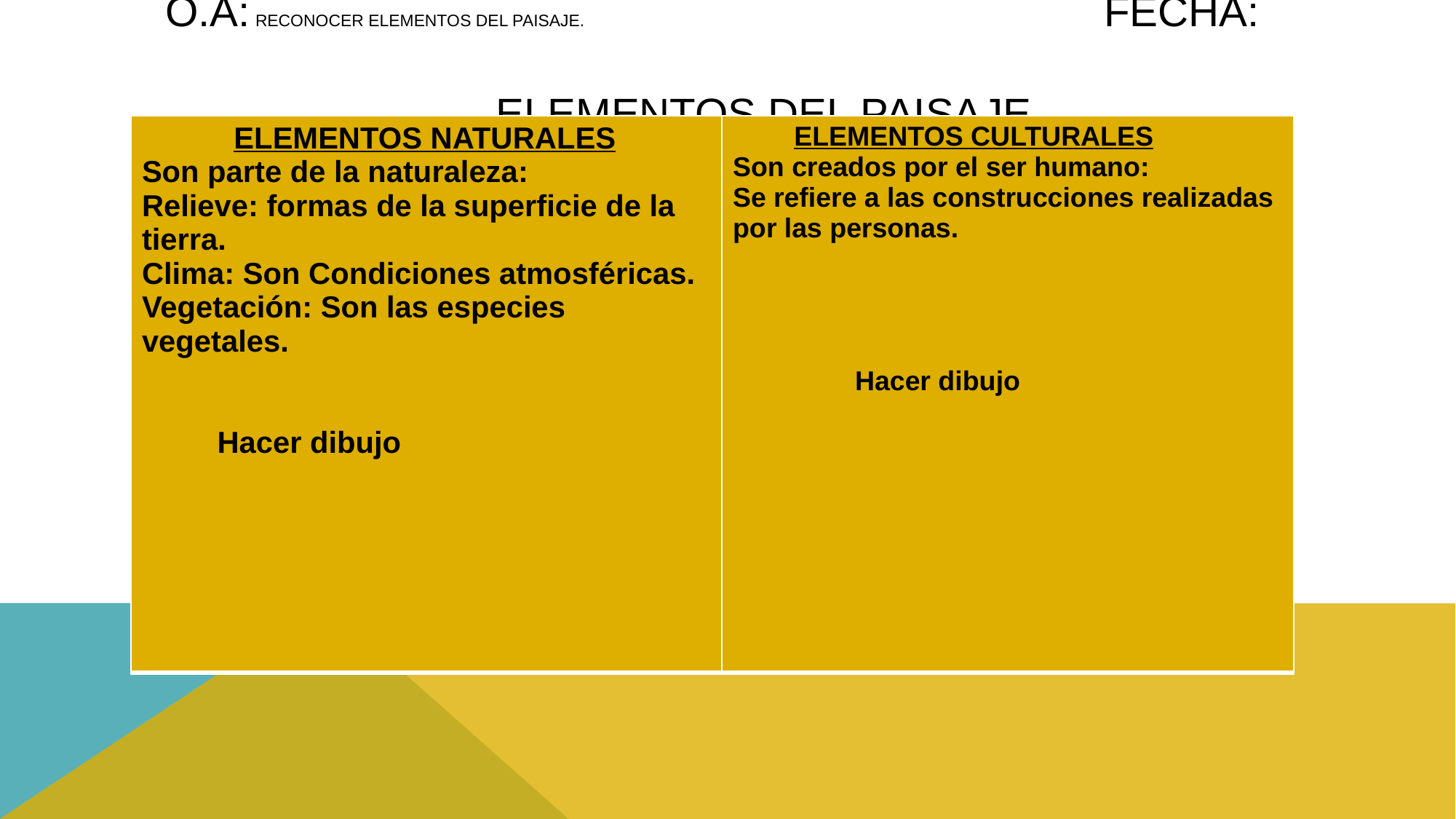

# O.A: Reconocer elementos del paisaje.                                            FECHA: Elementos del paisaje
| ELEMENTOS NATURALES Son parte de la naturaleza: Relieve: formas de la superficie de la tierra. Clima: Son Condiciones atmosféricas. Vegetación: Son las especies vegetales. Hacer dibujo | ELEMENTOS CULTURALES Son creados por el ser humano: Se refiere a las construcciones realizadas por las personas. Hacer dibujo |
| --- | --- |